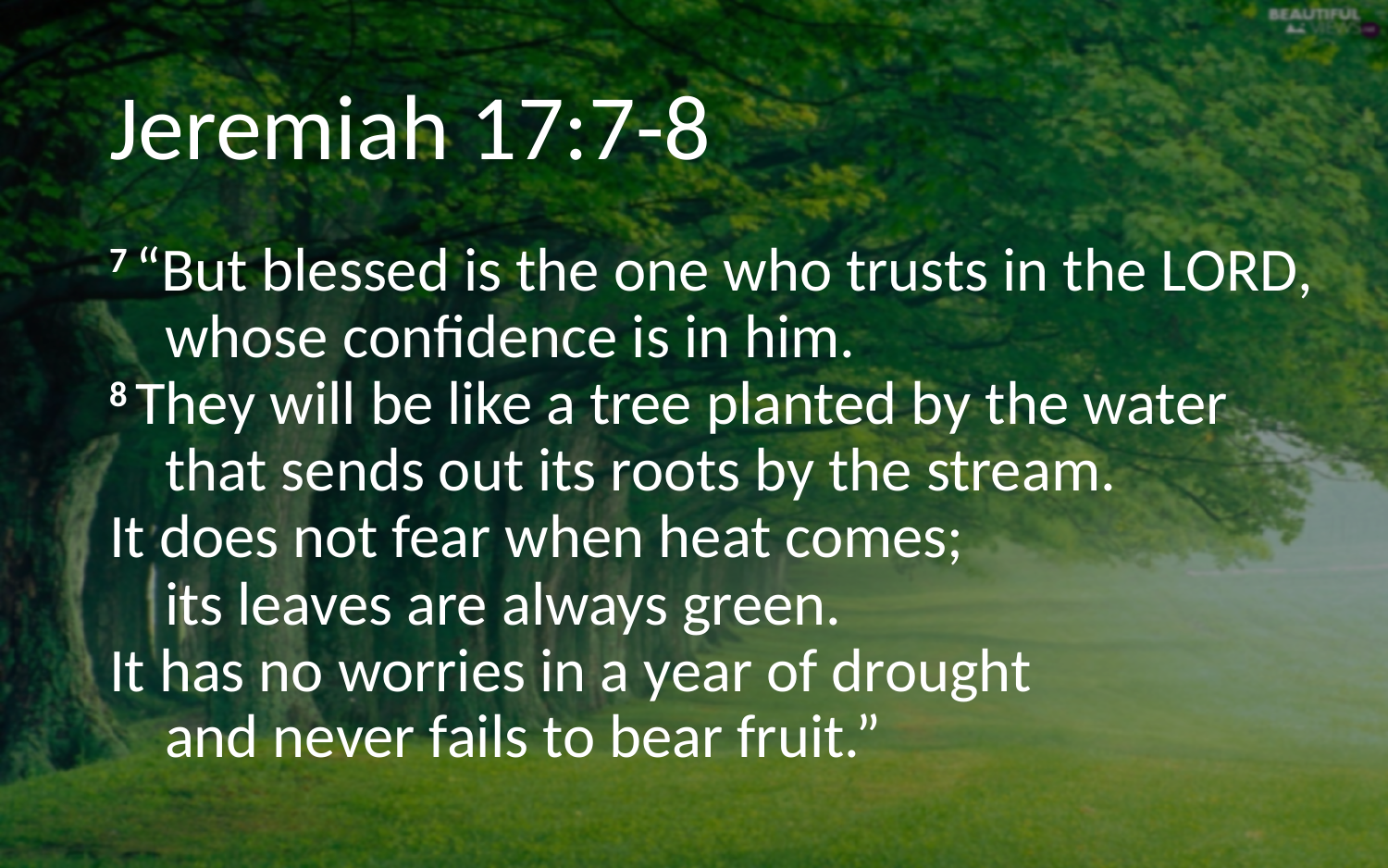

# Jeremiah 17:7-8
7 “But blessed is the one who trusts in the Lord,
    whose confidence is in him.
8 They will be like a tree planted by the water
    that sends out its roots by the stream.
It does not fear when heat comes;
    its leaves are always green.
It has no worries in a year of drought
    and never fails to bear fruit.”